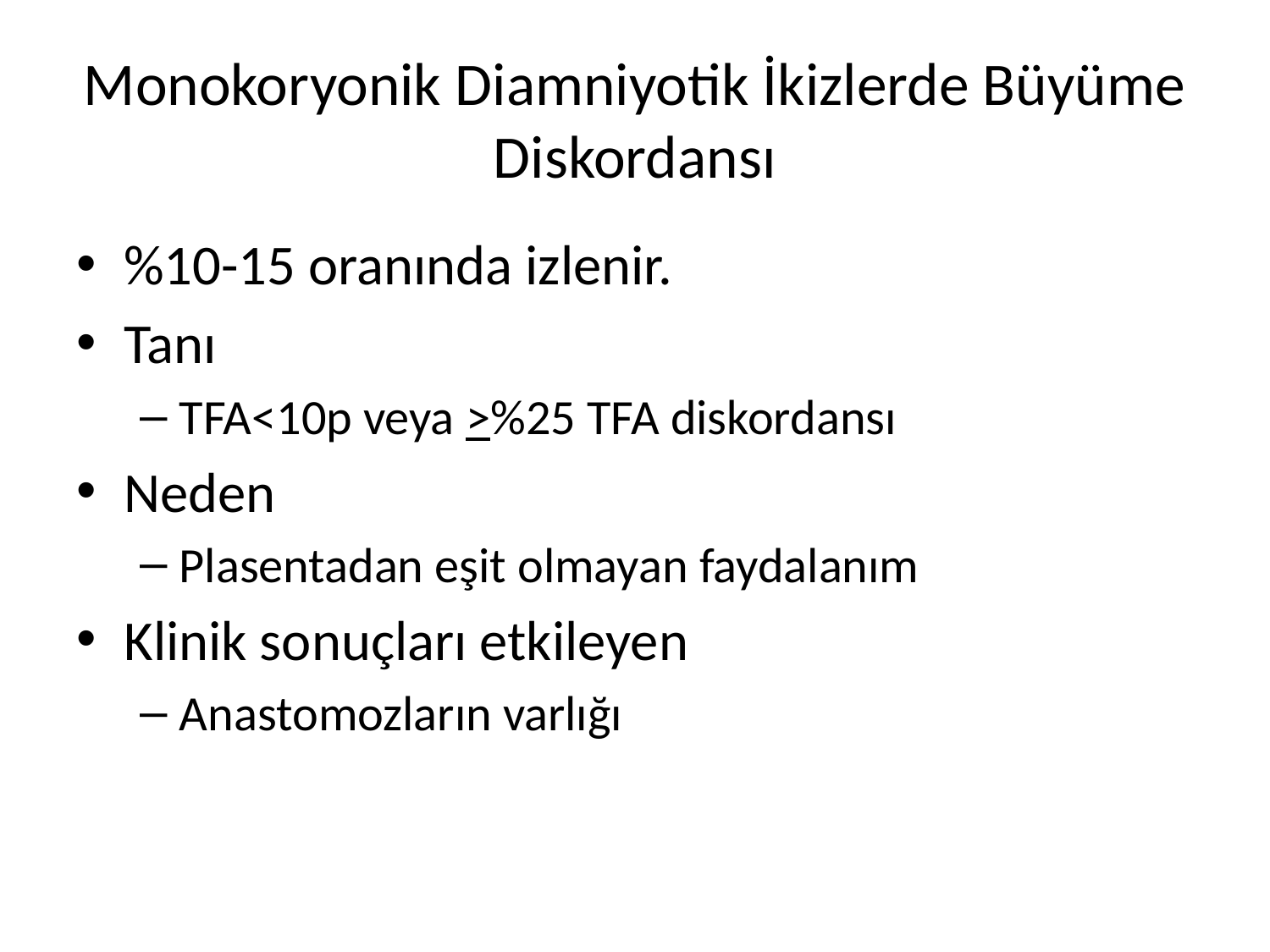

# Monokoryonik Diamniyotik İkizlerde Büyüme Diskordansı
%10-15 oranında izlenir.
Tanı
TFA<10p veya >%25 TFA diskordansı
Neden
Plasentadan eşit olmayan faydalanım
Klinik sonuçları etkileyen
Anastomozların varlığı